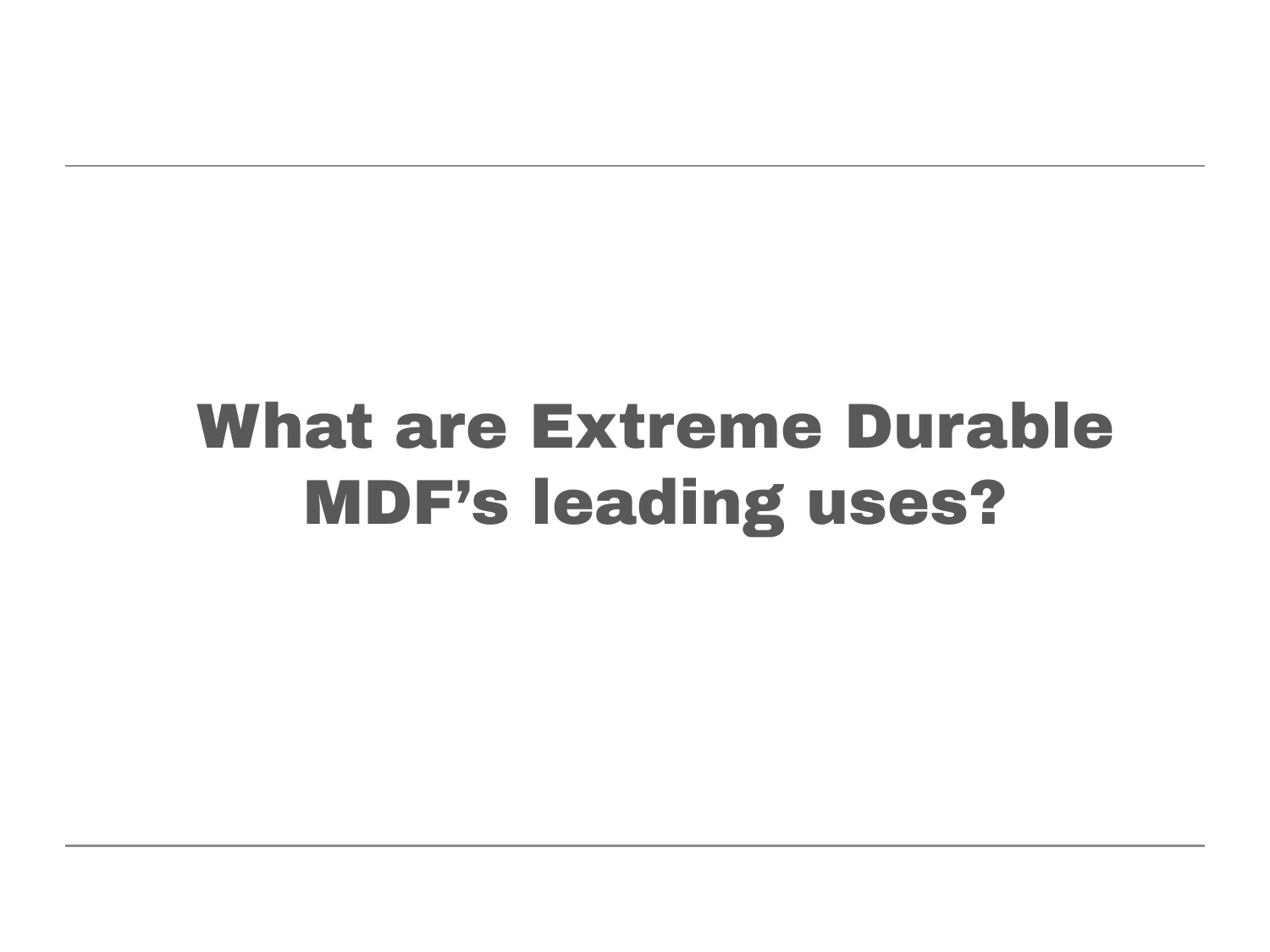

# What are Extreme Durable MDF’s leading uses?